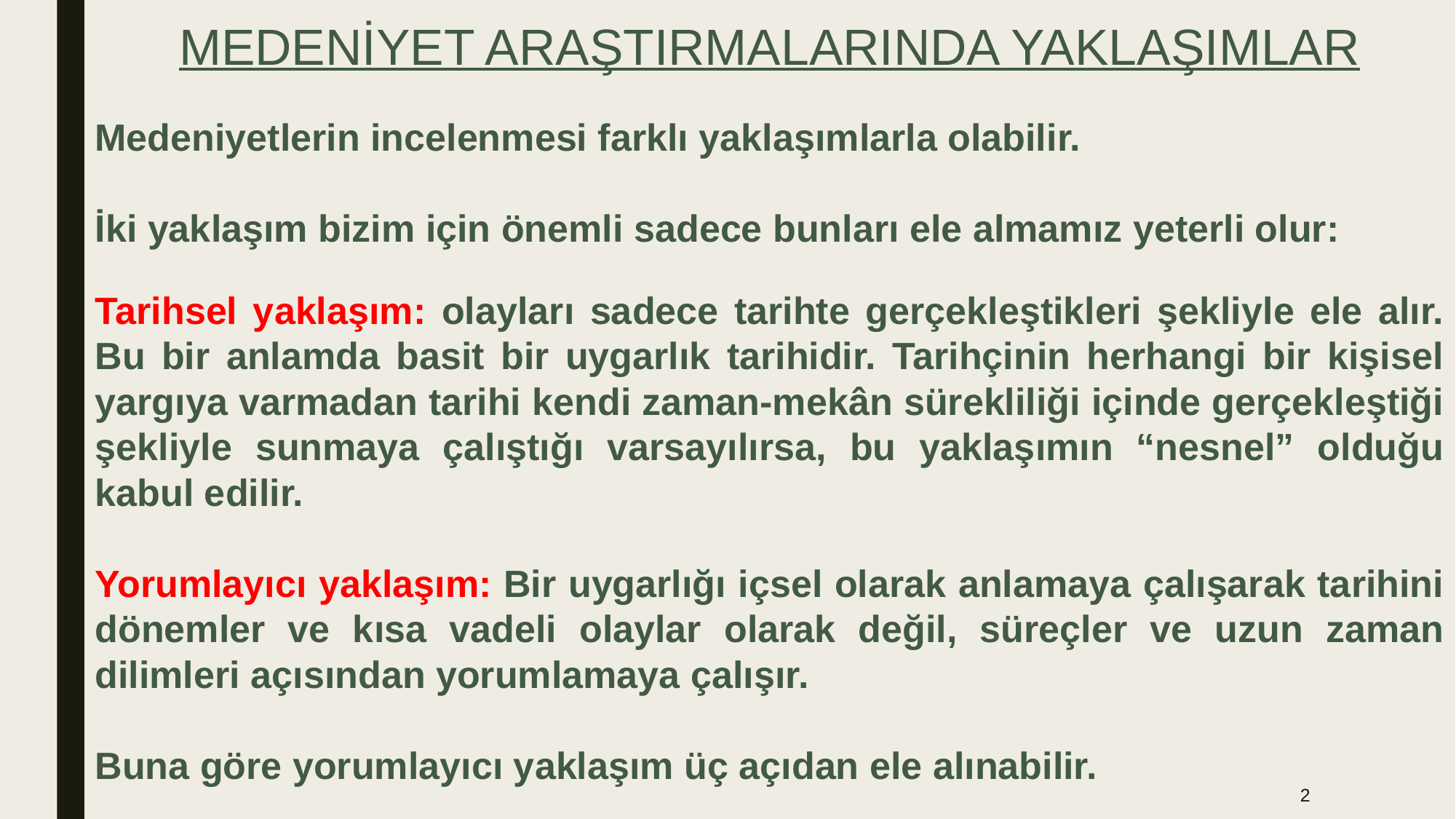

MEDENİYET ARAŞTIRMALARINDA YAKLAŞIMLAR
Medeniyetlerin incelenmesi farklı yaklaşımlarla olabilir.

İki yaklaşım bizim için önemli sadece bunları ele almamız yeterli olur:

Tarihsel yaklaşım: olayları sadece tarihte gerçekleştikleri şekliyle ele alır. Bu bir anlamda basit bir uygarlık tarihidir. Tarihçinin herhangi bir kişisel yargıya varmadan tarihi kendi zaman-mekân sürekliliği içinde gerçekleştiği şekliyle sunmaya çalıştığı varsayılırsa, bu yaklaşımın “nesnel” olduğu kabul edilir.

Yorumlayıcı yaklaşım: Bir uygarlığı içsel olarak anlamaya çalışarak tarihini dönemler ve kısa vadeli olaylar olarak değil, süreçler ve uzun zaman dilimleri açısından yorumlamaya çalışır.

Buna göre yorumlayıcı yaklaşım üç açıdan ele alınabilir.
2